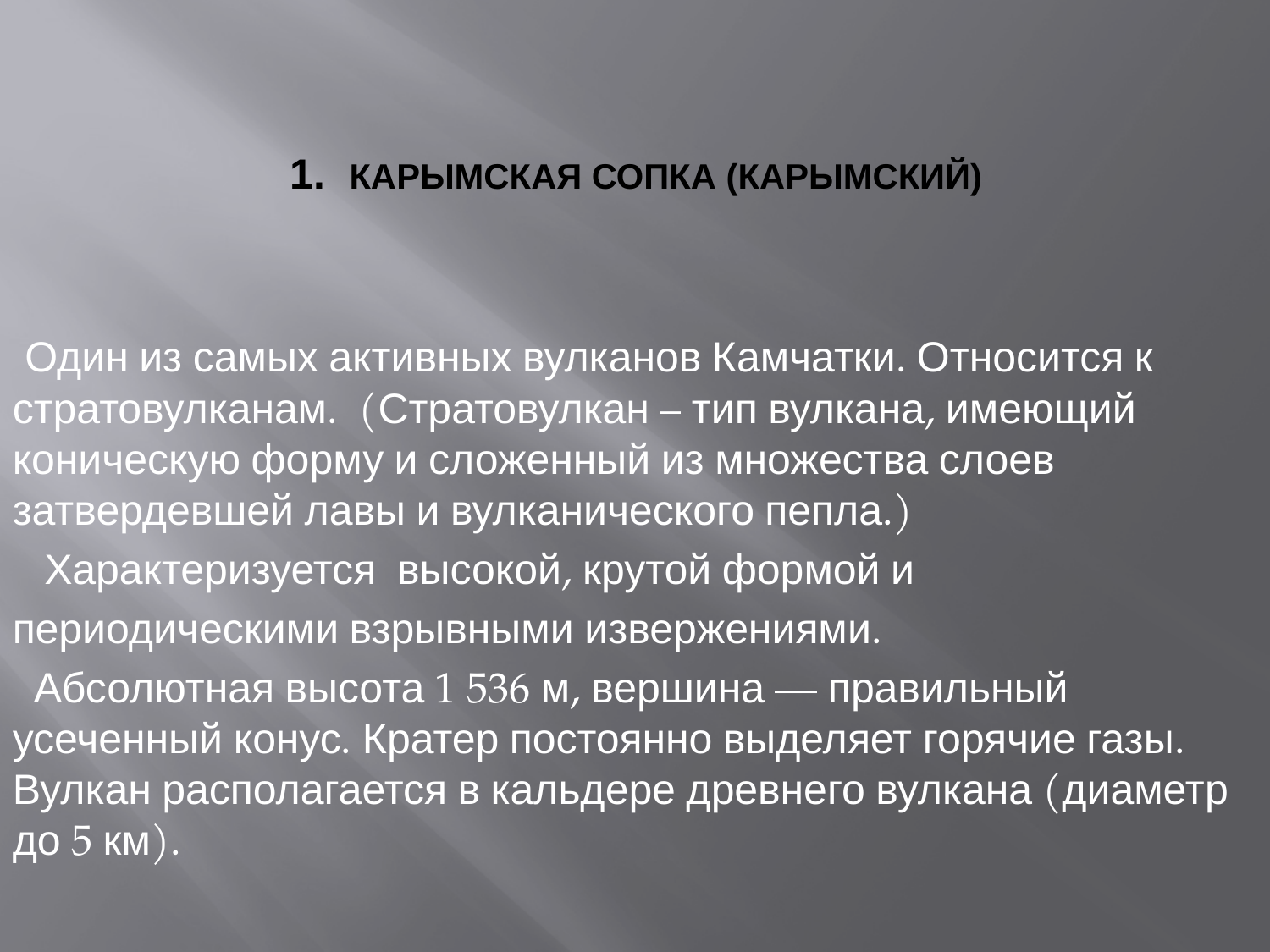

# 1. Карымская сопка (Карымский)
 Один из самых активных вулканов Камчатки. Относится к стратовулканам.  (Стратовулкан – тип вулкана, имеющий коническую форму и сложенный из множества слоев затвердевшей лавы и вулканического пепла.)
   Характеризуется  высокой, крутой формой и
периодическими взрывными извержениями.
  Абсолютная высота 1 536 м, вершина — правильный усеченный конус. Кратер постоянно выделяет горячие газы. Вулкан располагается в кальдере древнего вулкана (диаметр до 5 км).